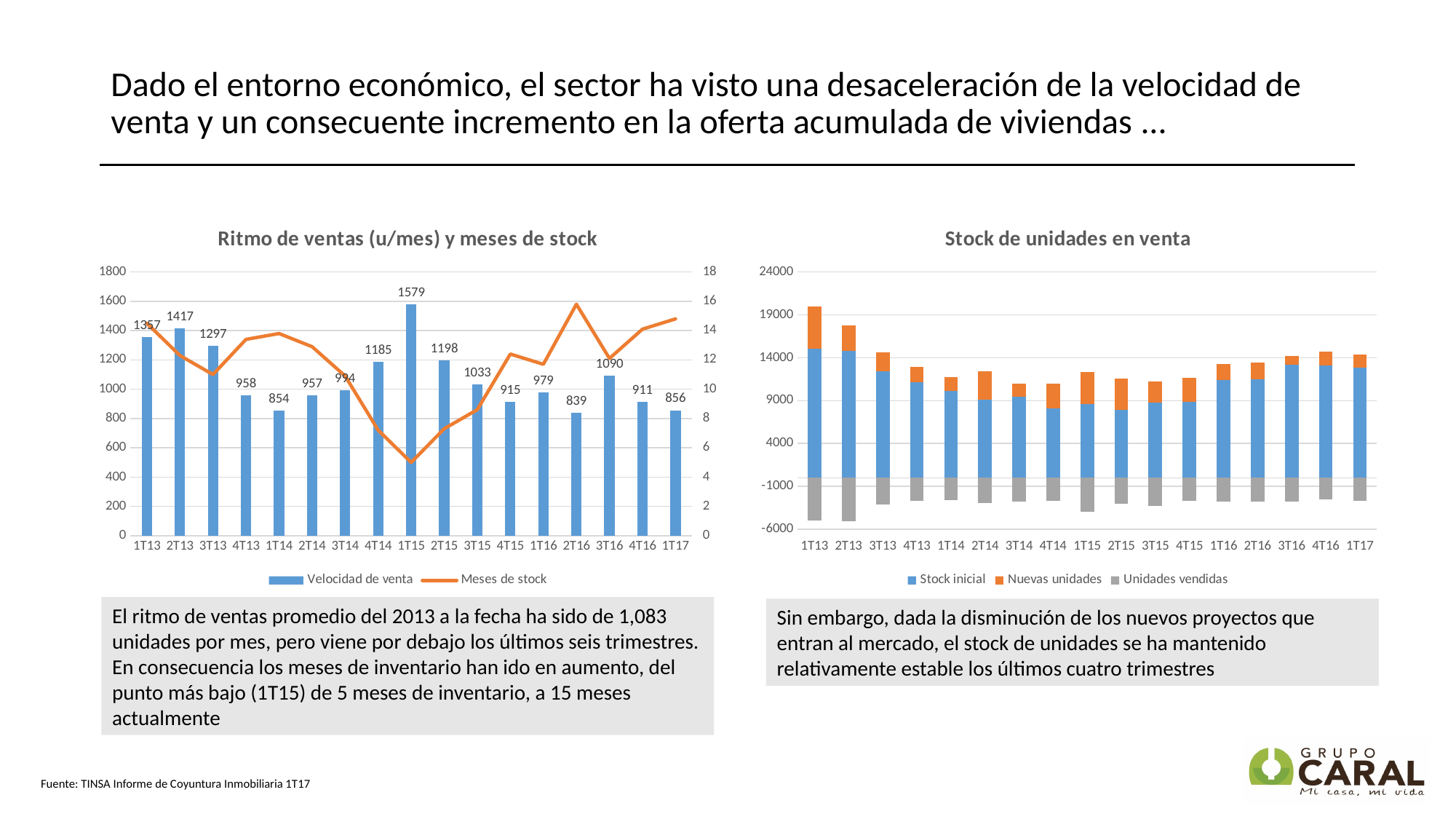

# Dado el entorno económico, el sector ha visto una desaceleración de la velocidad de venta y un consecuente incremento en la oferta acumulada de viviendas …

### Chart: Ritmo de ventas (u/mes) y meses de stock

| Category | Velocidad de venta | Meses de stock |
|---|---|---|
| 1T13 | 1357.0 | 14.5 |
| 2T13 | 1417.0 | 12.3 |
| 3T13 | 1297.0 | 11.0 |
| 4T13 | 958.0 | 13.4 |
| 1T14 | 854.0 | 13.8 |
| 2T14 | 957.0 | 12.9 |
| 3T14 | 994.0 | 10.9 |
| 4T14 | 1185.0 | 7.2 |
| 1T15 | 1579.0 | 5.0 |
| 2T15 | 1198.0 | 7.3 |
| 3T15 | 1033.0 | 8.6 |
| 4T15 | 915.0 | 12.4 |
| 1T16 | 979.0 | 11.7 |
| 2T16 | 839.0 | 15.8 |
| 3T16 | 1090.0 | 12.1 |
| 4T16 | 911.0 | 14.1 |
| 1T17 | 856.0 | 14.8 |

### Chart: Stock de unidades en venta

| Category | Stock inicial | Nuevas unidades | Unidades vendidas |
|---|---|---|---|
| 1T13 | 15054.0 | 4901.0 | -4987.0 |
| 2T13 | 14766.0 | 3006.0 | -5045.0 |
| 3T13 | 12384.0 | 2254.0 | -3133.0 |
| 4T13 | 11162.0 | 1808.0 | -2701.0 |
| 1T14 | 10092.0 | 1663.0 | -2626.0 |
| 2T14 | 9129.0 | 3261.0 | -2930.0 |
| 3T14 | 9456.0 | 1483.0 | -2787.0 |
| 4T14 | 8071.0 | 2876.0 | -2706.0 |
| 1T15 | 8573.0 | 3742.0 | -3933.0 |
| 2T15 | 7884.0 | 3735.0 | -3018.0 |
| 3T15 | 8743.0 | 2498.0 | -3254.0 |
| 4T15 | 8858.0 | 2802.0 | -2693.0 |
| 1T16 | 11382.0 | 1894.0 | -2803.0 |
| 2T16 | 11466.0 | 2006.0 | -2791.0 |
| 3T16 | 13207.0 | 1035.0 | -2742.0 |
| 4T16 | 13140.0 | 1576.0 | -2529.0 |
| 1T17 | 12880.0 | 1499.0 | -2717.0 |
El ritmo de ventas promedio del 2013 a la fecha ha sido de 1,083 unidades por mes, pero viene por debajo los últimos seis trimestres. En consecuencia los meses de inventario han ido en aumento, del punto más bajo (1T15) de 5 meses de inventario, a 15 meses actualmente
Sin embargo, dada la disminución de los nuevos proyectos que entran al mercado, el stock de unidades se ha mantenido relativamente estable los últimos cuatro trimestres
Fuente: TINSA Informe de Coyuntura Inmobiliaria 1T17